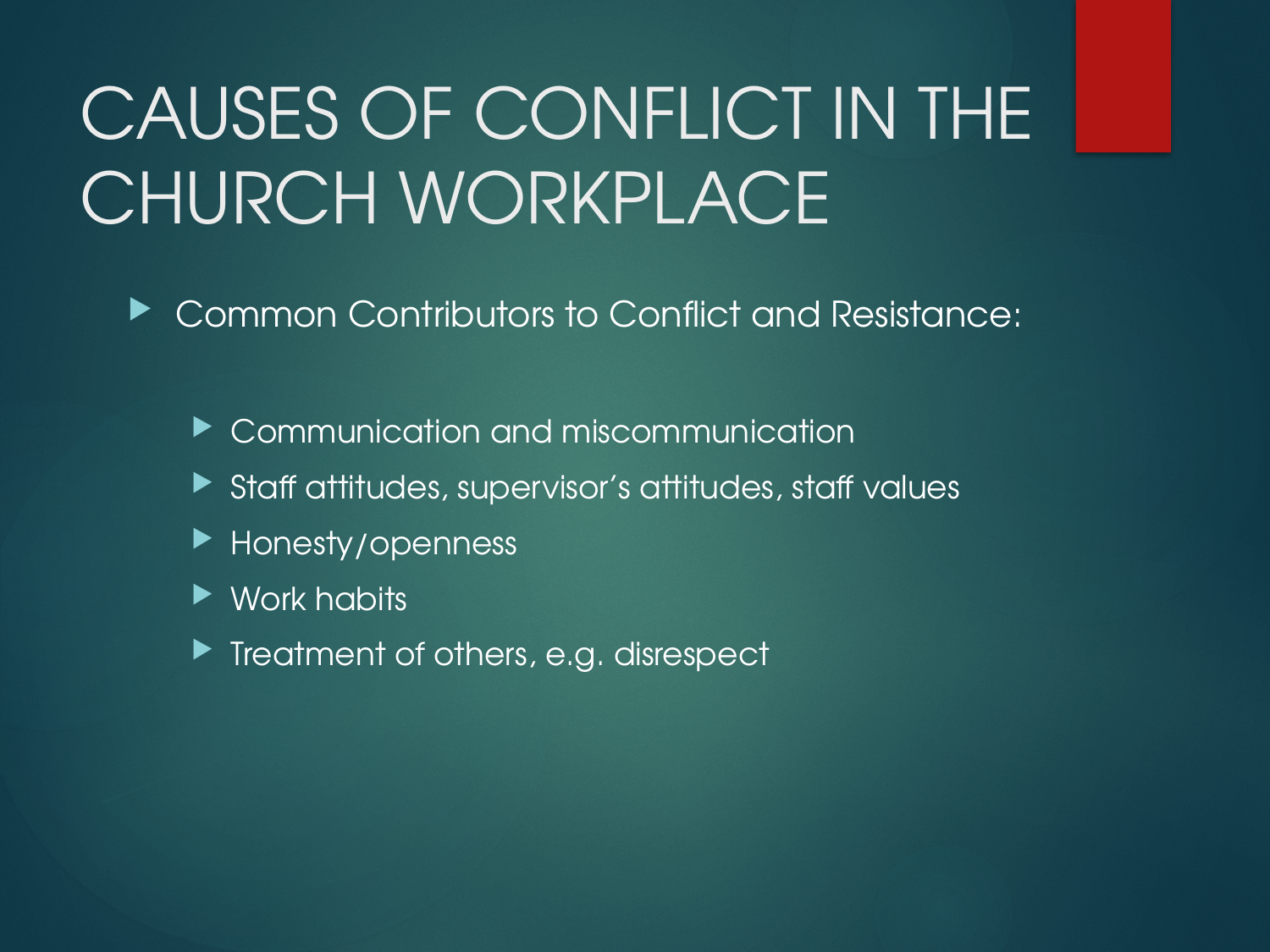

# CAUSES OF CONFLICT IN THE CHURCH WORKPLACE
Common Contributors to Conflict and Resistance:

Communication and miscommunication
Staff attitudes, supervisor’s attitudes, staff values
Honesty/openness
Work habits
Treatment of others, e.g. disrespect